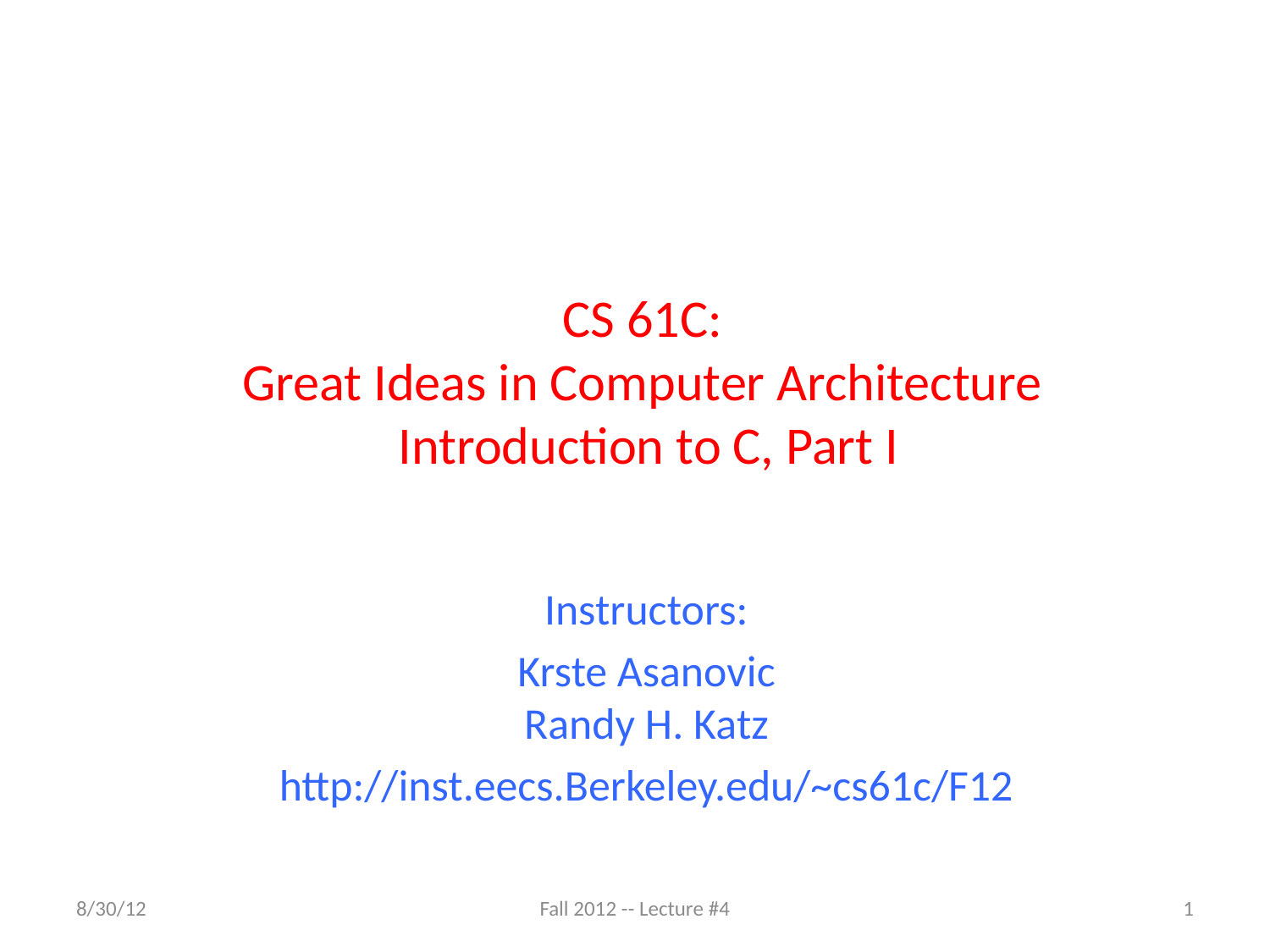

# CS 61C: Great Ideas in Computer Architecture Introduction to C, Part I
Instructors:
Krste Asanovic
Randy H. Katz
http://inst.eecs.Berkeley.edu/~cs61c/F12
8/30/12
Fall 2012 -- Lecture #4
1